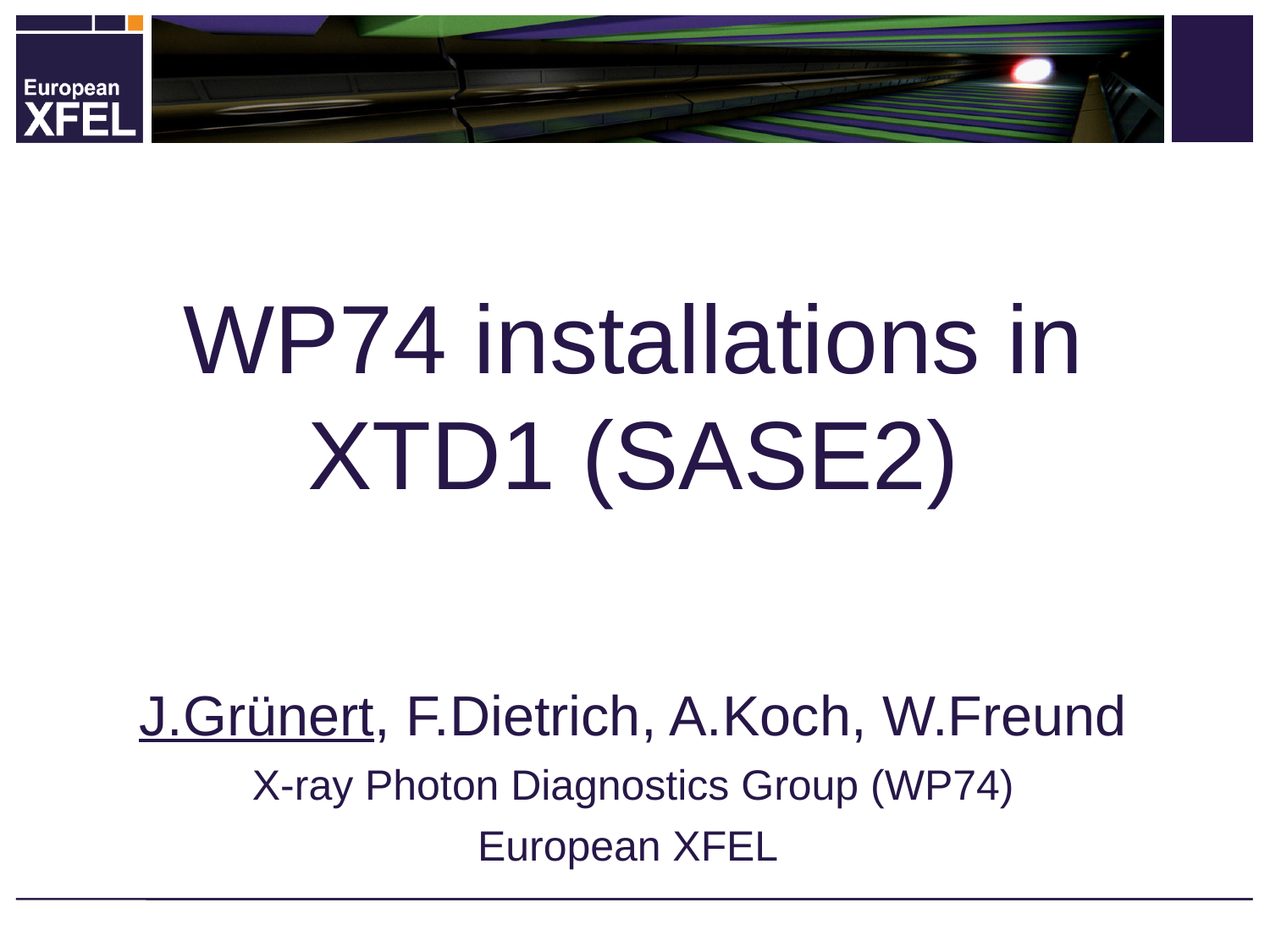

# WP74 installations in XTD1 (SASE2)
J.Grünert, F.Dietrich, A.Koch, W.Freund
X-ray Photon Diagnostics Group (WP74)
European XFEL